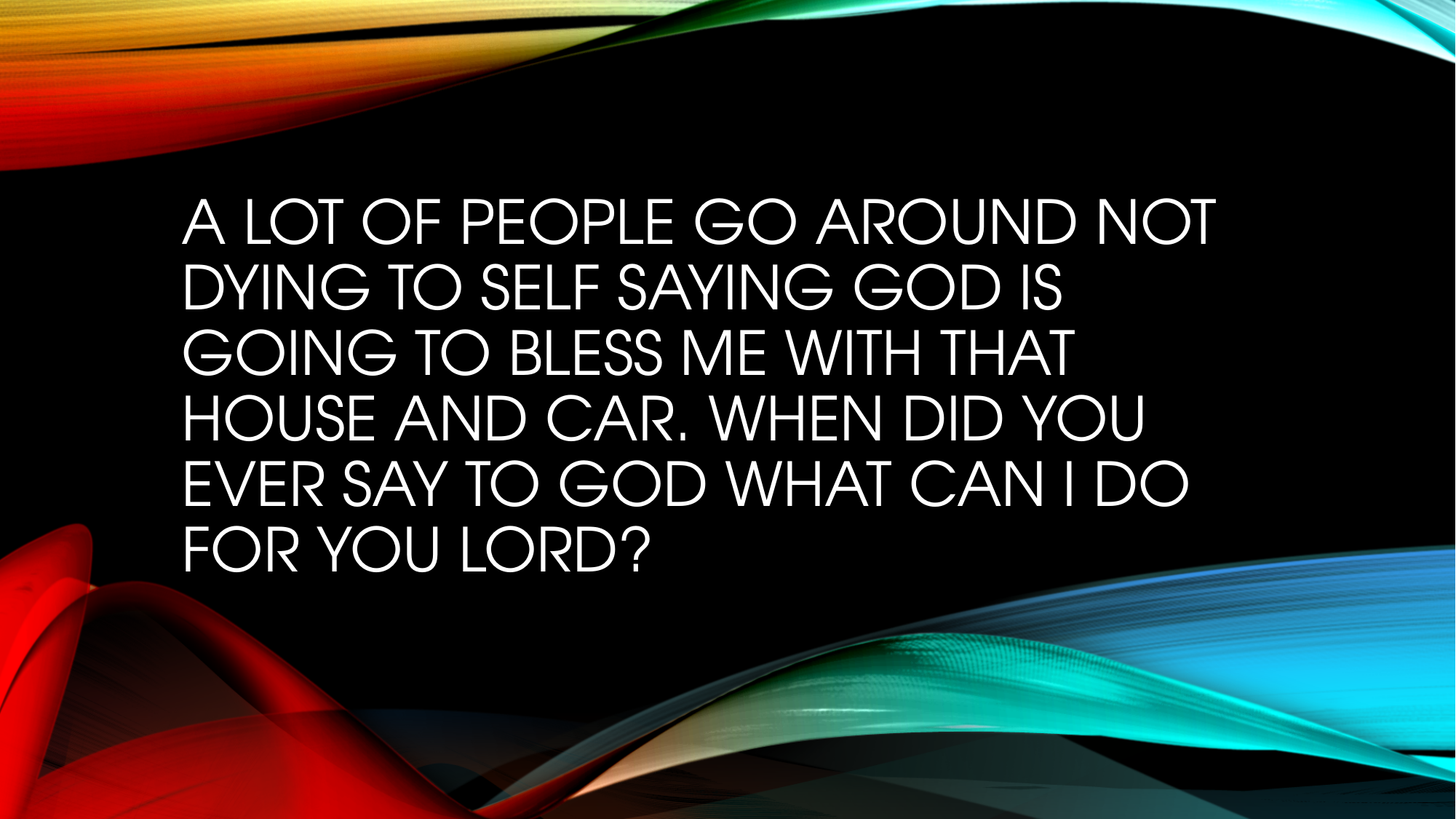

# A lot of people go around not dying to self saying god is going to bless me with that house and car. When did you ever say to god what can I do for you lord?